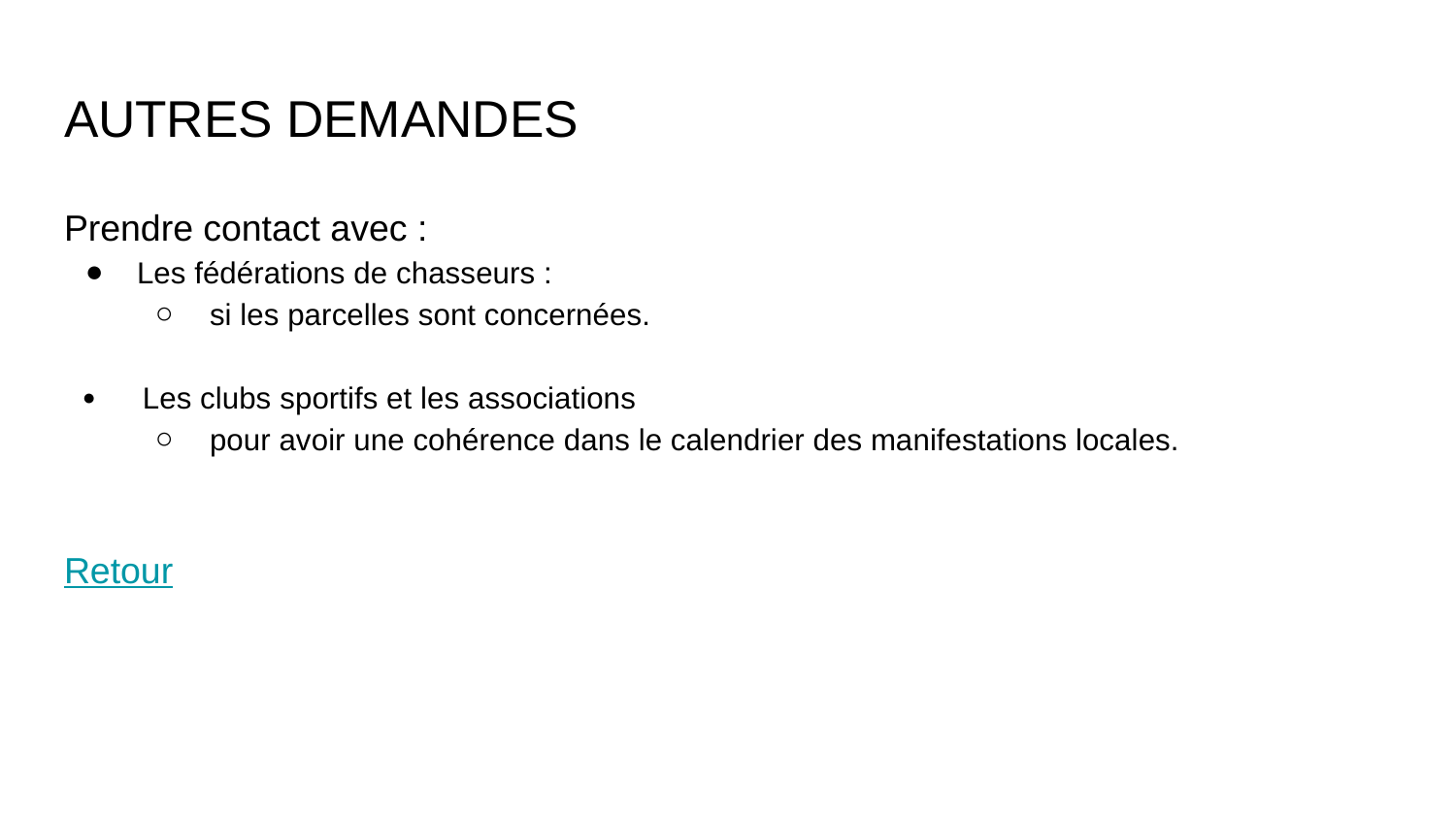

# AUTRES DEMANDES
Prendre contact avec :
Les fédérations de chasseurs :
si les parcelles sont concernées.

 Les clubs sportifs et les associations
pour avoir une cohérence dans le calendrier des manifestations locales.

Retour